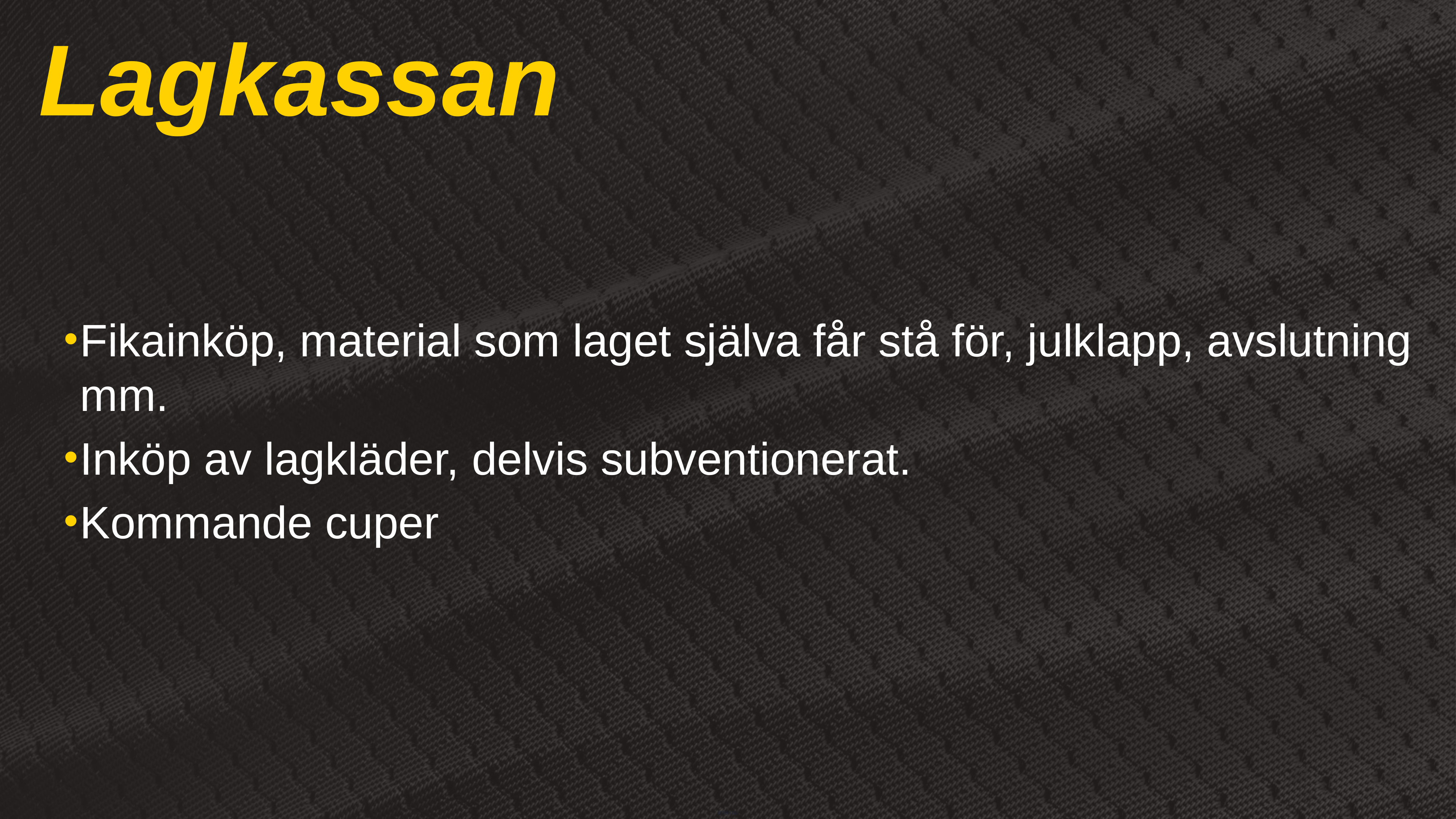

|  |
| --- |
Lagkassan
Fikainköp, material som laget själva får stå för, julklapp, avslutning mm.
Inköp av lagkläder, delvis subventionerat.
Kommande cuper